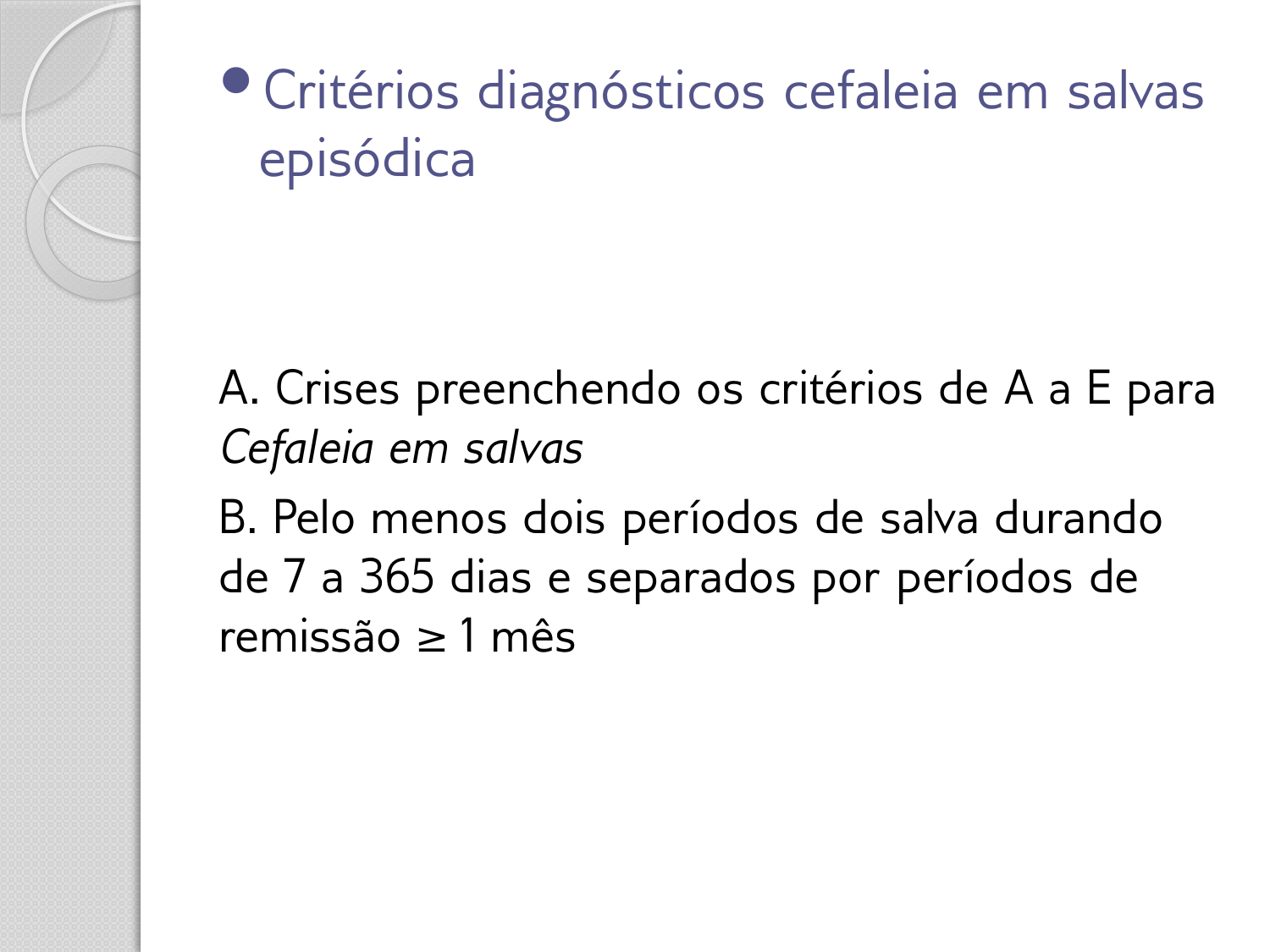

Critérios diagnósticos cefaleia em salvas episódica

A. Crises preenchendo os critérios de A a E para Cefaleia em salvas
B. Pelo menos dois períodos de salva durando de 7 a 365 dias e separados por períodos de remissão ≥ 1 mês